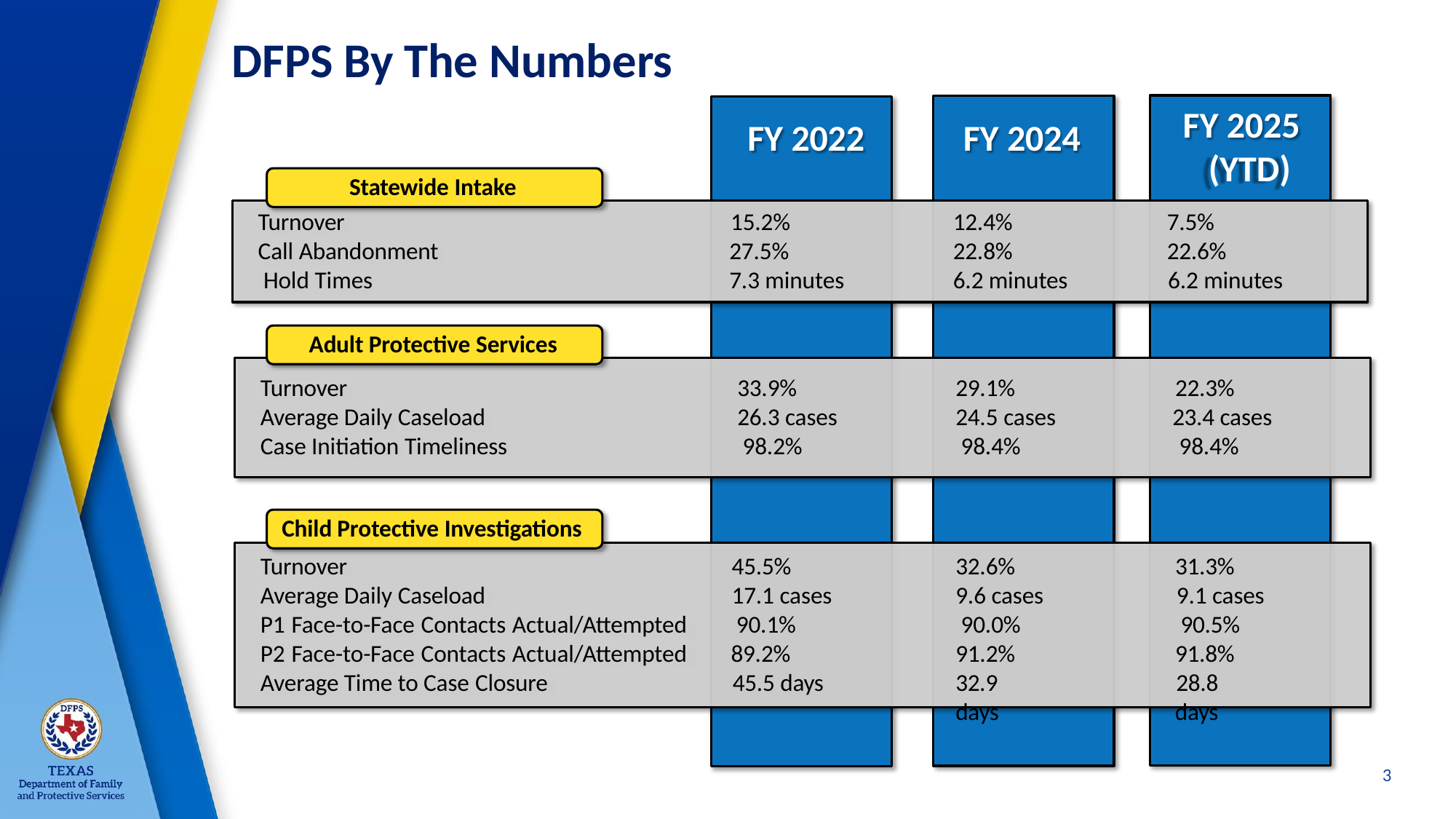

# DFPS By The Numbers

FY 2025  (YTD)

FY 2022
FY 2024

Statewide Intake

Turnover
Call Abandonment  Hold Times
15.2%
27.5%
7.3 minutes
12.4%
22.8%
6.2 minutes
7.5%
22.6%
6.2 minutes

Adult Protective Services

Turnover
Average Daily Caseload  Case Initiation Timeliness
33.9%
26.3 cases  98.2%
29.1%
24.5 cases  98.4%
22.3%
23.4 cases  98.4%

Child Protective Investigations

Turnover
Average Daily Caseload
P1 Face-to-Face Contacts Actual/Attempted  P2 Face-to-Face Contacts Actual/Attempted  Average Time to Case Closure
45.5%
17.1 cases  90.1%  89.2%
45.5 days
32.6%
9.6 cases  90.0%  91.2%
32.9 days
31.3%
9.1 cases  90.5%  91.8%
28.8 days

3